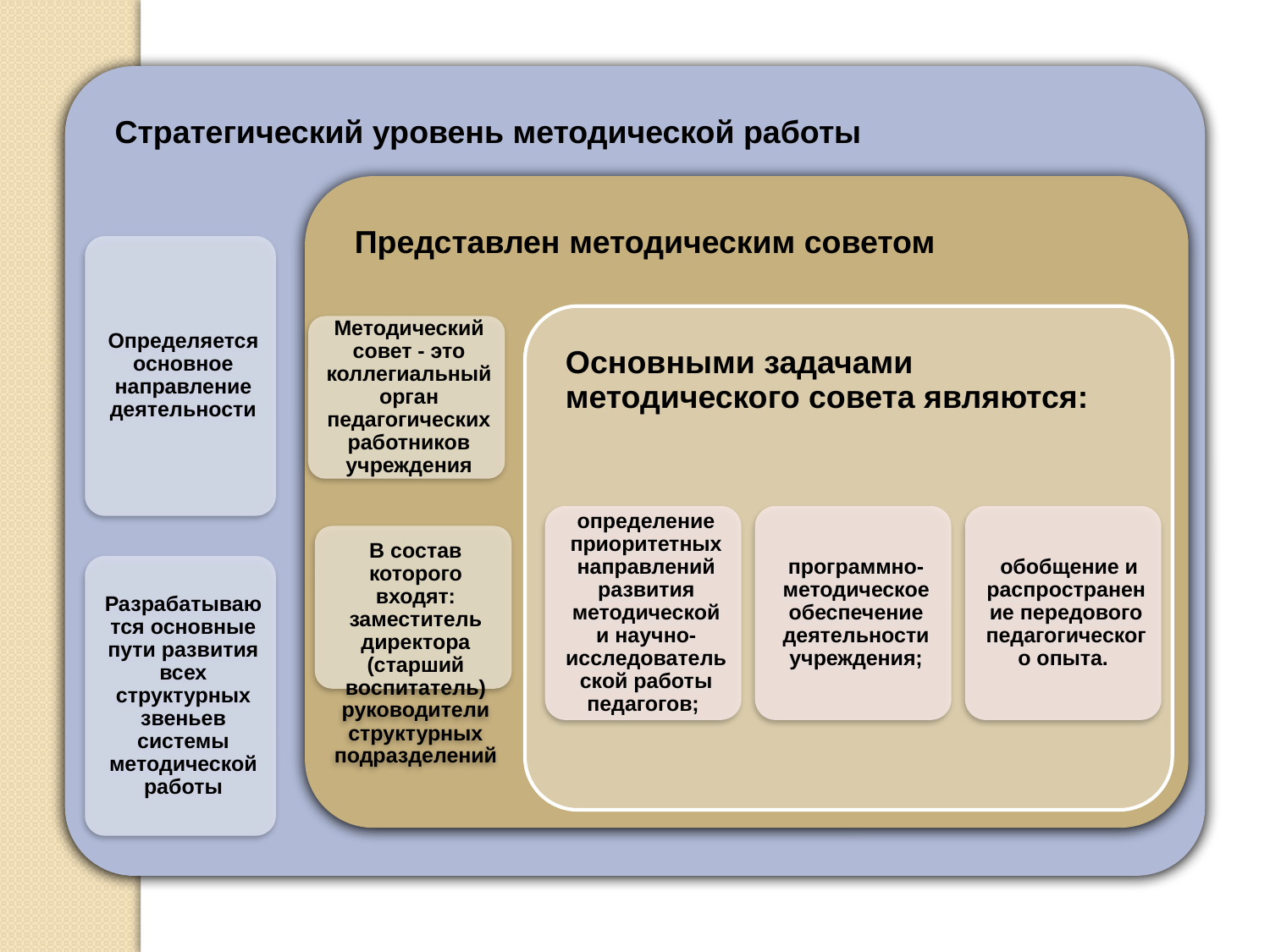

Стратегический уровень методической работы
Определяется основное направление деятельности
Разрабатываются основные пути развития всех структурных звеньев системы методической работы
Представлен методическим советом
Методический совет - это коллегиальный орган педагогических работников учреждения

В состав которого входят: заместитель директора (старший воспитатель) руководители структурных подразделений
Основными задачами методического совета являются:
определение приоритетных направлений развития методической и научно-исследовательской работы педагогов;
программно-методическое обеспечение деятельности учреждения;
 обобщение и распространение передового педагогического опыта.